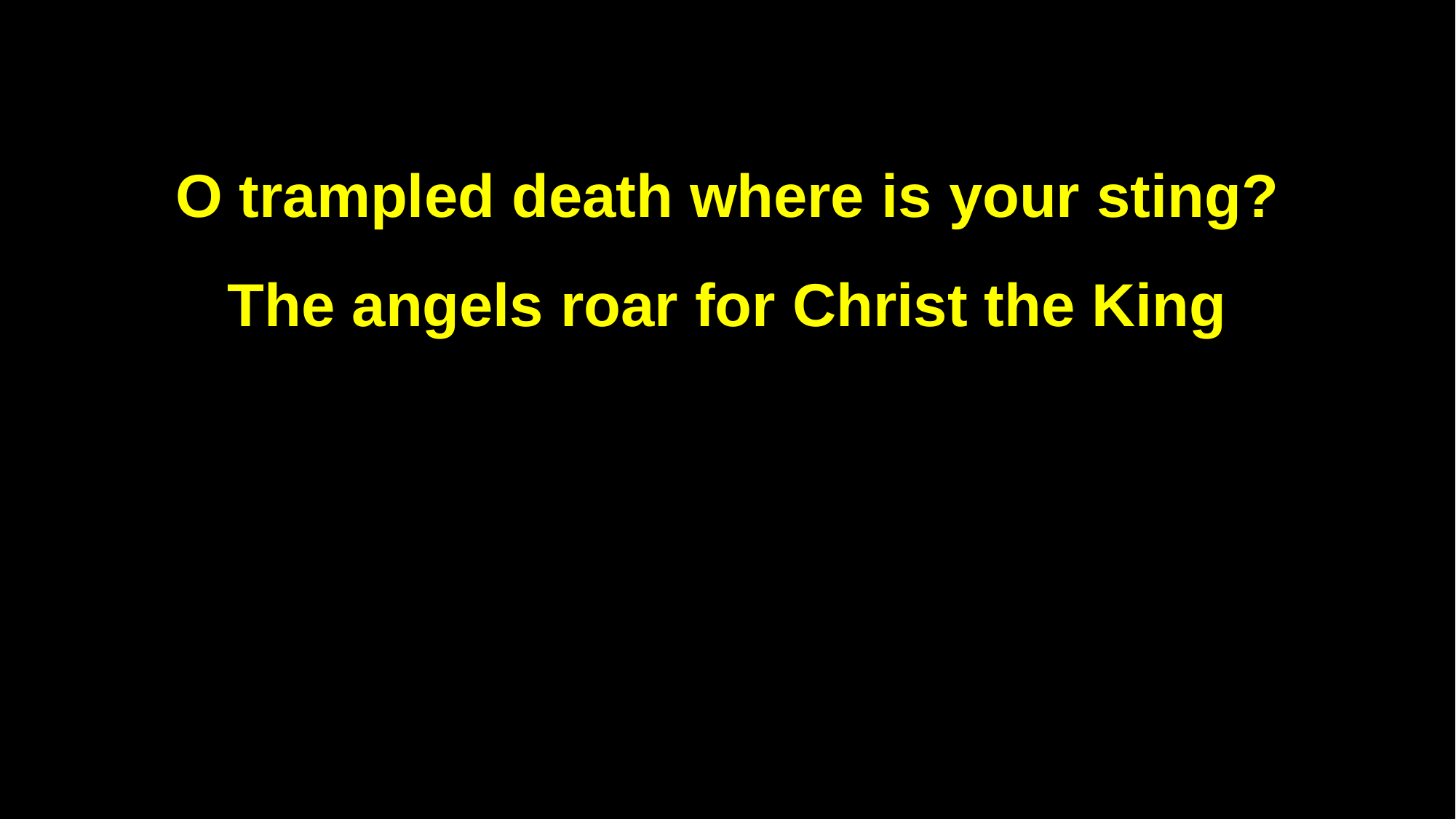

O trampled death where is your sting?
The angels roar for Christ the King